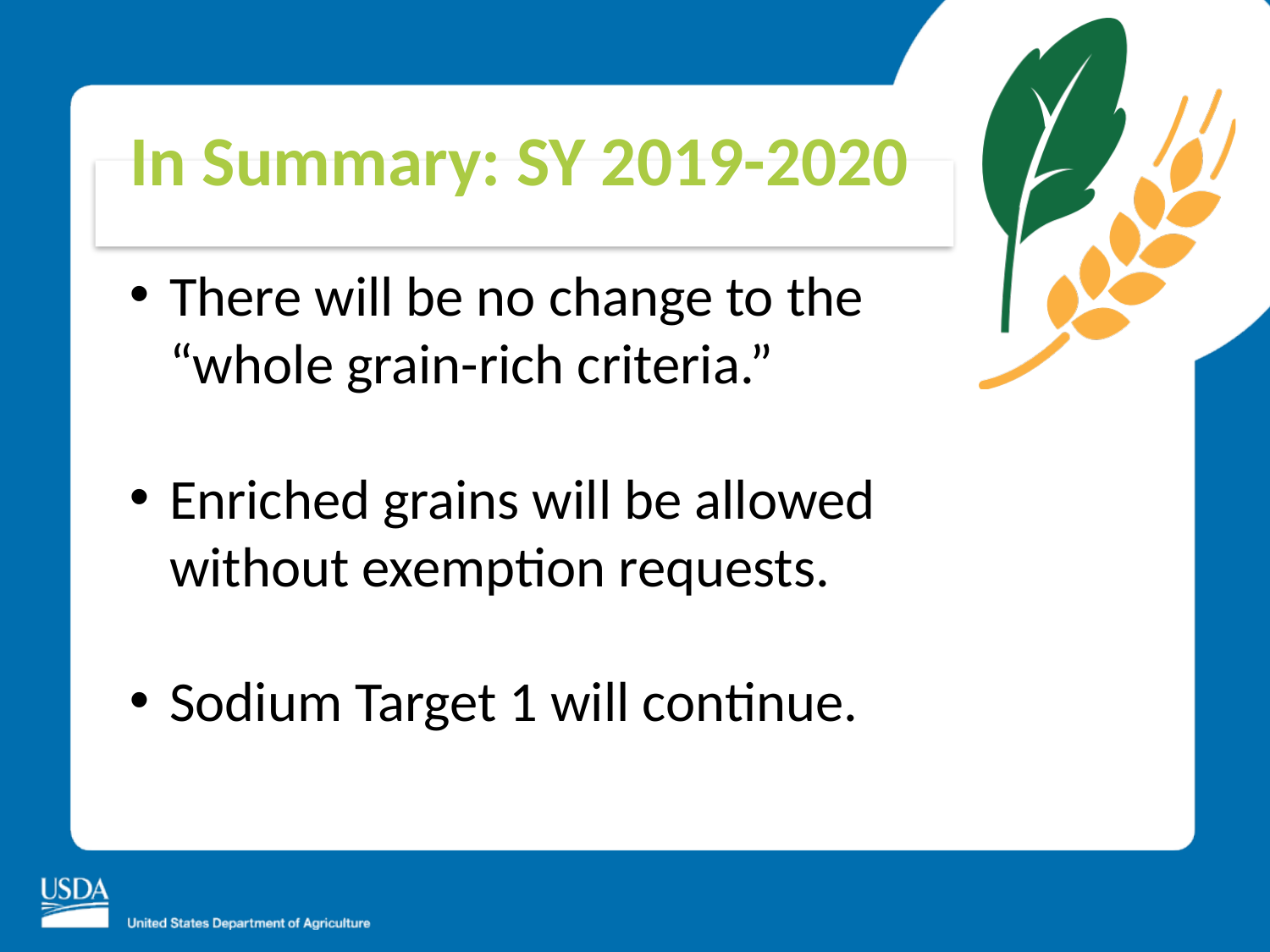

In Summary: SY 2019-2020

There will be no change to the “whole grain-rich criteria.”

Enriched grains will be allowed without exemption requests.

Sodium Target 1 will continue.